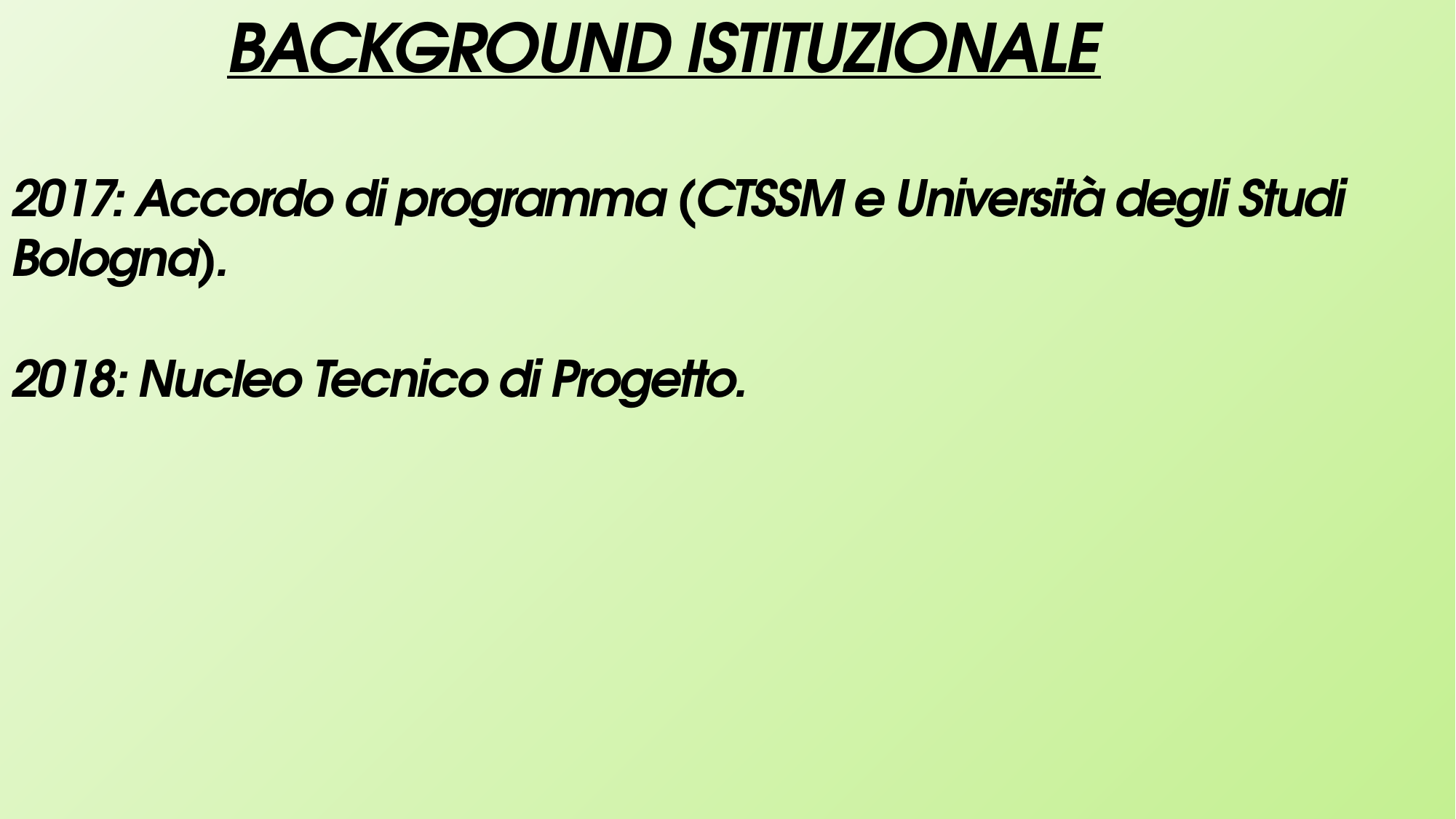

BACKGROUND ISTITUZIONALE
2017: Accordo di programma (CTSSM e Università degli Studi    Bologna).
2018: Nucleo Tecnico di Progetto.